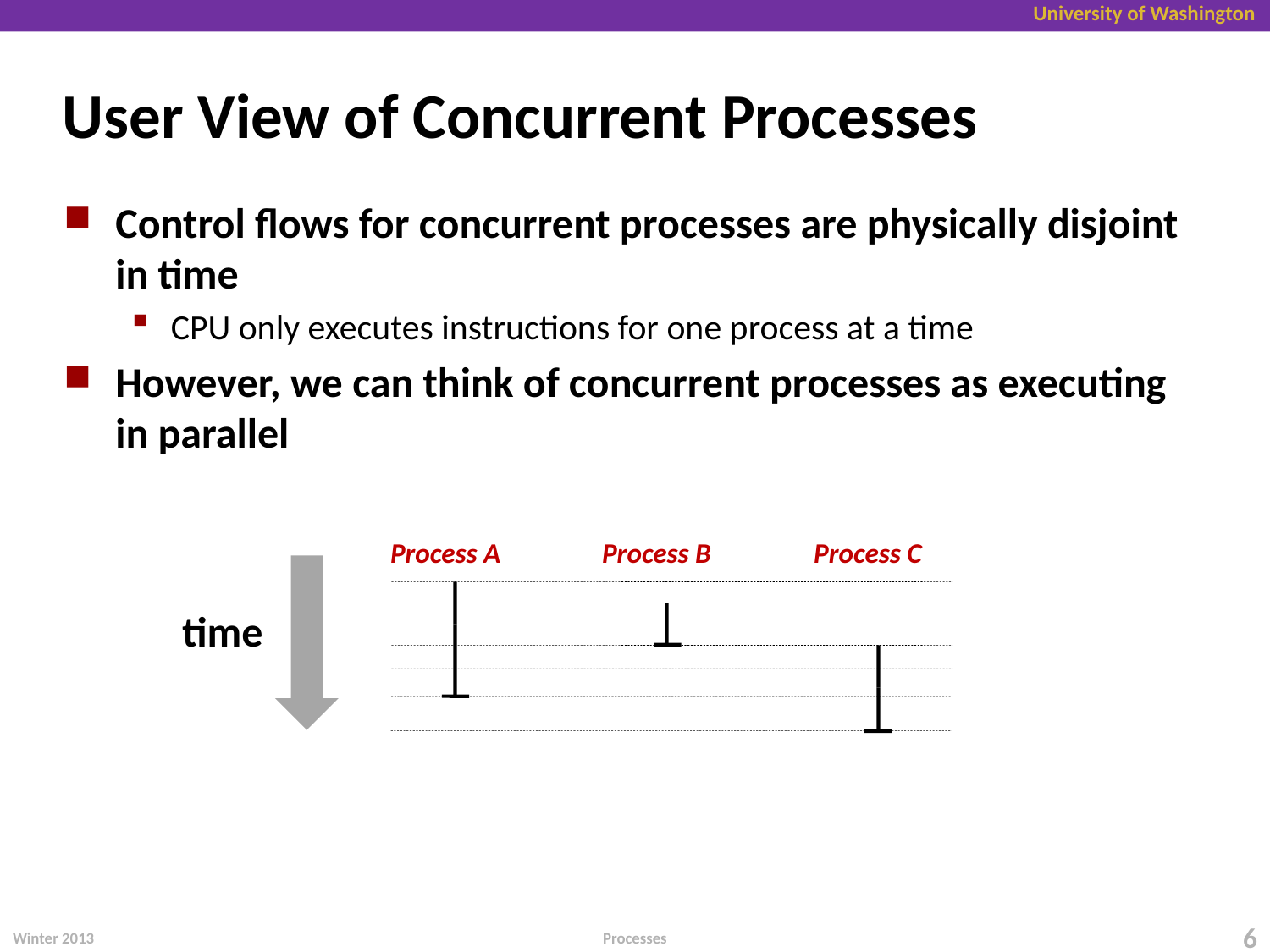

# User View of Concurrent Processes
Control flows for concurrent processes are physically disjoint in time
CPU only executes instructions for one process at a time
However, we can think of concurrent processes as executing in parallel
Process A
Process B
Process C

time

Winter 2013
6
Processes